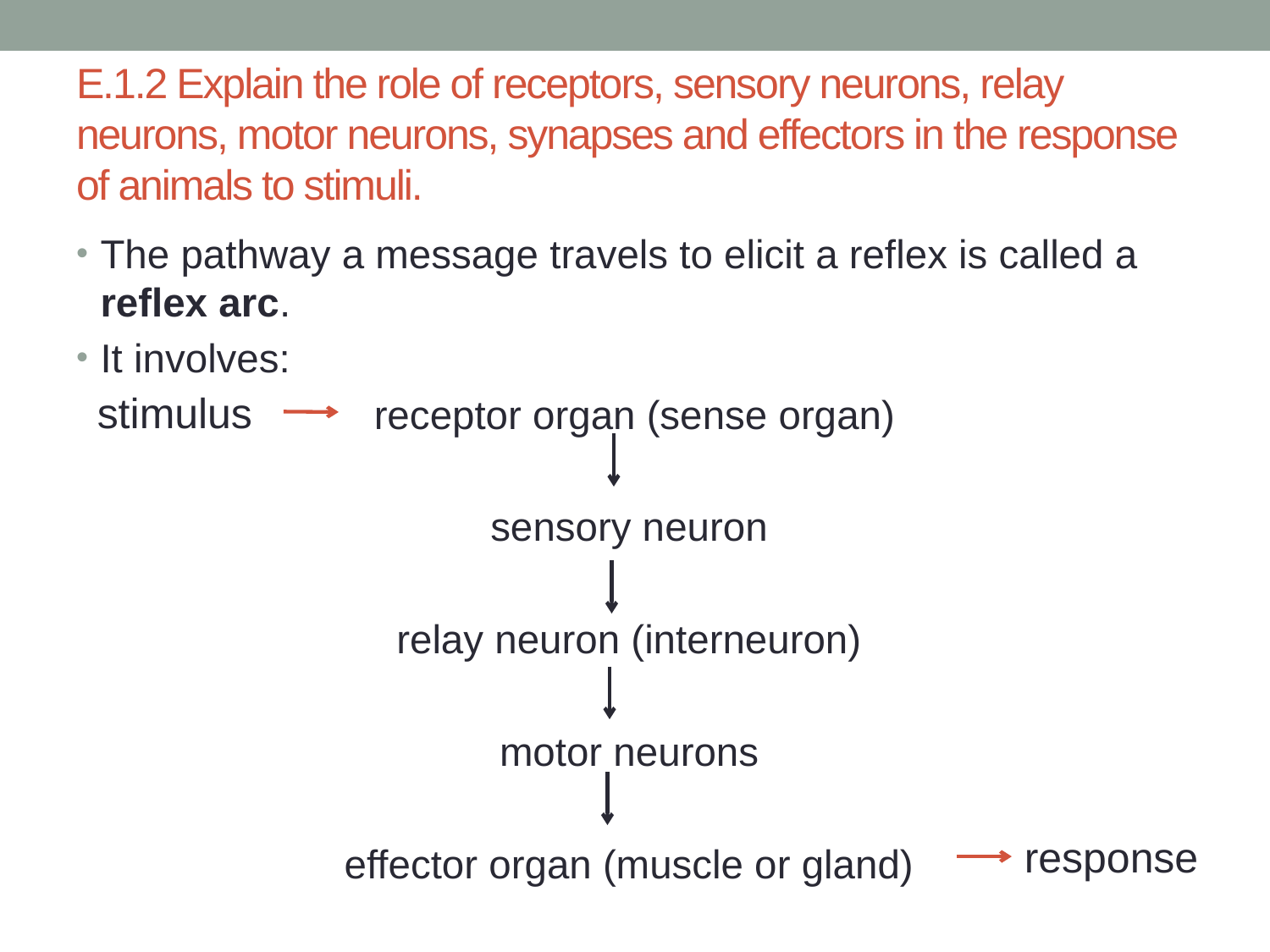

# E.1.2 Explain the role of receptors, sensory neurons, relay neurons, motor neurons, synapses and effectors in the response of animals to stimuli.
The pathway a message travels to elicit a reflex is called a reflex arc.
It involves:
receptor organ (sense organ)

sensory neuron

relay neuron (interneuron)

motor neurons

effector organ (muscle or gland)
stimulus
response